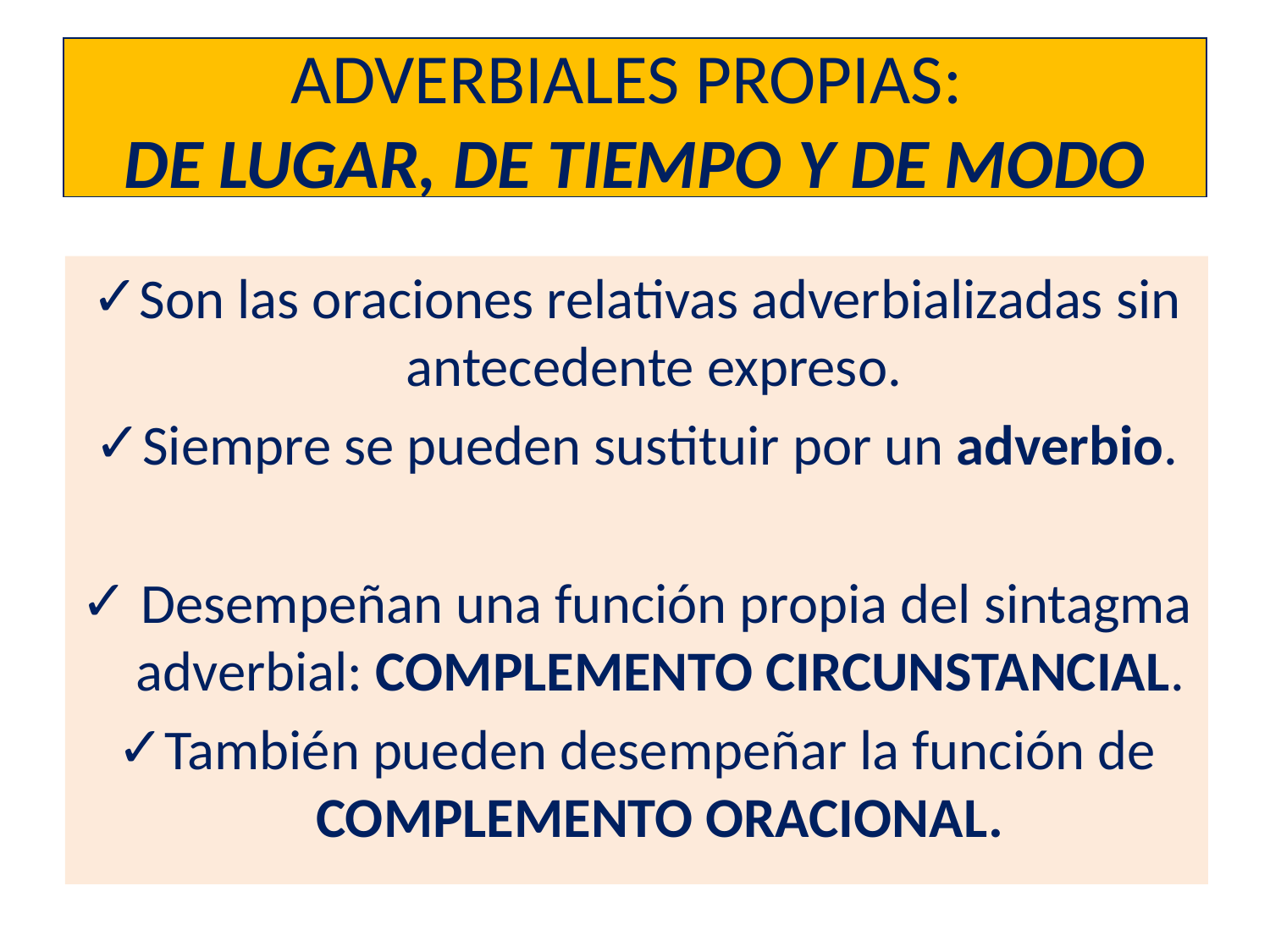

# ADVERBIALES PROPIAS: DE LUGAR, DE TIEMPO Y DE MODO
Son las oraciones relativas adverbializadas sin antecedente expreso.
Siempre se pueden sustituir por un adverbio.

 Desempeñan una función propia del sintagma adverbial: COMPLEMENTO CIRCUNSTANCIAL.
También pueden desempeñar la función de COMPLEMENTO ORACIONAL.